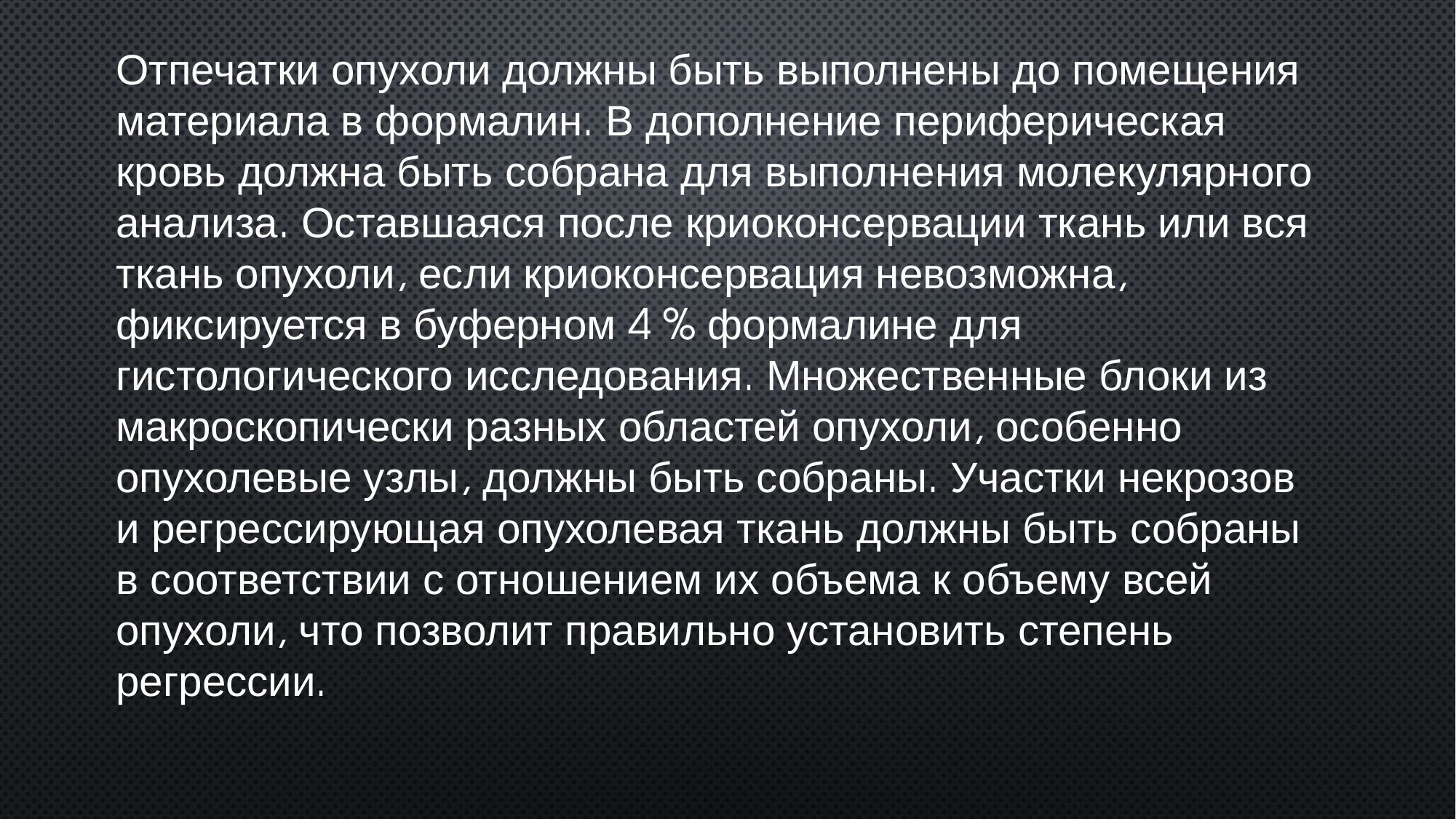

Отпечатки опухоли должны быть выполнены до помещения материала в формалин. В дополнение периферическая кровь должна быть собрана для выполнения молекулярного анализа. Оставшаяся после криоконсервации ткань или вся ткань опухоли, если криоконсервация невозможна, фиксируется в буферном 4 % формалине для гистологического исследования. Множественные блоки из макроскопически разных областей опухоли, особенно опухолевые узлы, должны быть собраны. Участки некрозов и регрессирующая опухолевая ткань должны быть собраны в соответствии с отношением их объема к объему всей опухоли, что позволит правильно установить степень регрессии.